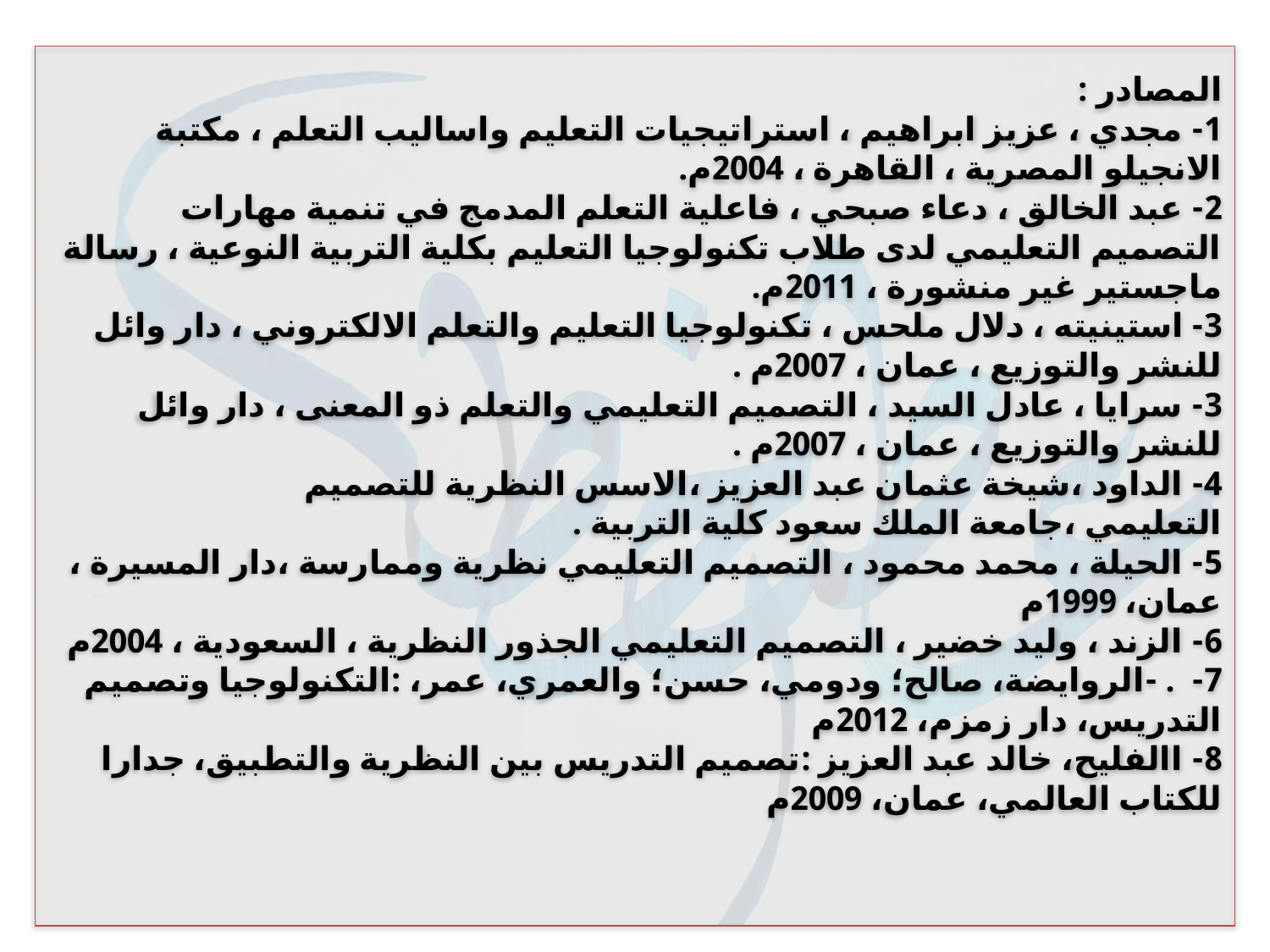

# المصادر : 1- مجدي ، عزيز ابراهيم ، استراتيجيات التعليم واساليب التعلم ، مكتبة الانجيلو المصرية ، القاهرة ، 2004م. 2- عبد الخالق ، دعاء صبحي ، فاعلية التعلم المدمج في تنمية مهارات التصميم التعليمي لدى طلاب تكنولوجيا التعليم بكلية التربية النوعية ، رسالة ماجستير غير منشورة ، 2011م. 3- استينيته ، دلال ملحس ، تكنولوجيا التعليم والتعلم الالكتروني ، دار وائل للنشر والتوزيع ، عمان ، 2007م . 3- سرايا ، عادل السيد ، التصميم التعليمي والتعلم ذو المعنى ، دار وائل للنشر والتوزيع ، عمان ، 2007م . 4- الداود ،شيخة عثمان عبد العزيز ،الاسس النظرية للتصميم التعليمي ،جامعة الملك سعود كلية التربية . 5- الحيلة ، محمد محمود ، التصميم التعليمي نظرية وممارسة ،دار المسيرة ، عمان، 1999م 6- الزند ، وليد خضير ، التصميم التعليمي الجذور النظرية ، السعودية ، 2004م 7-  . -الروايضة، صالح؛ ودومي، حسن؛ والعمري، عمر، :التكنولوجيا وتصميم التدريس، دار زمزم، 2012م 8- االفليح، خالد عبد العزيز :تصميم التدريس بين النظرية والتطبيق، جدارا للكتاب العالمي، عمان، 2009م